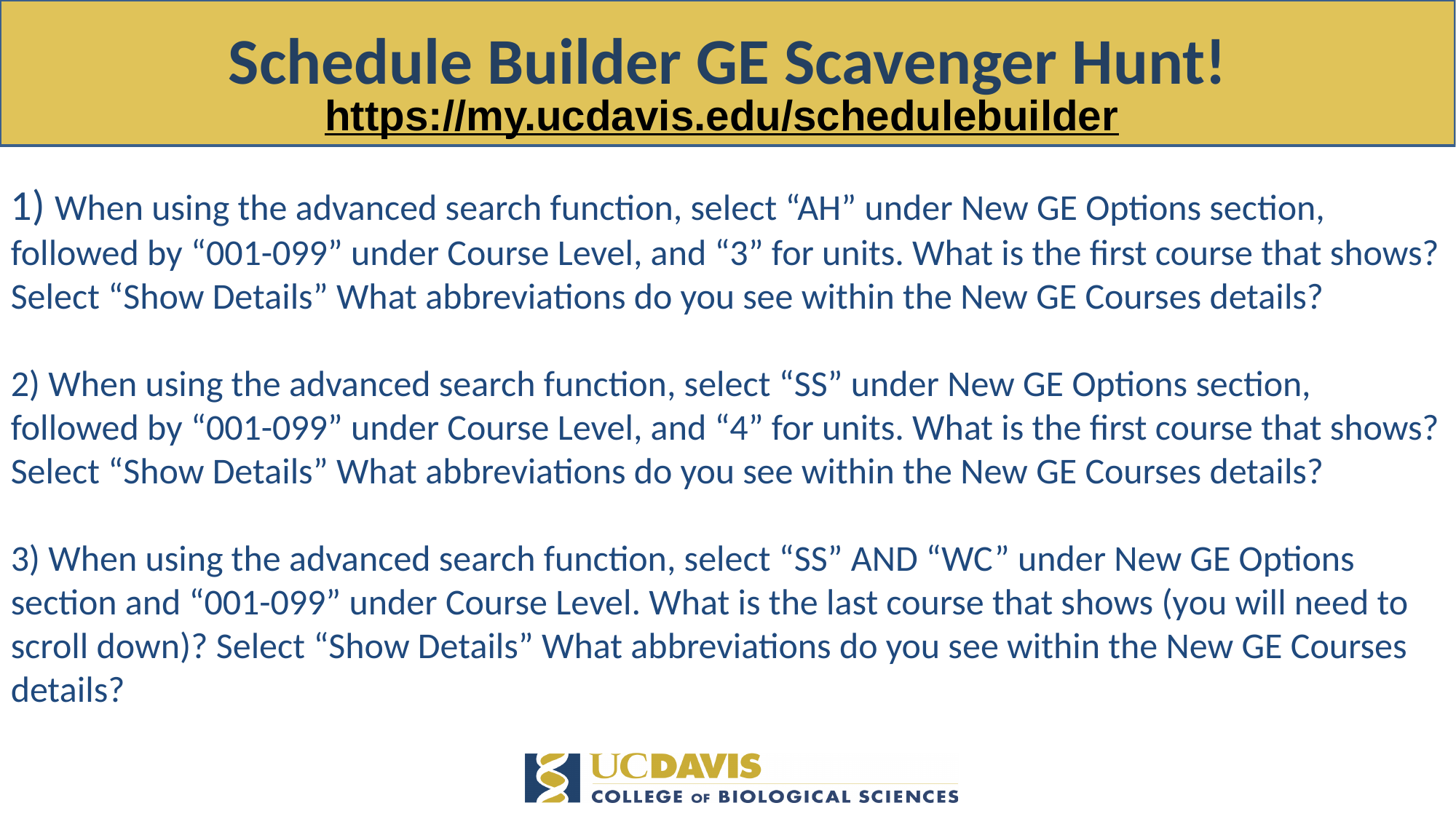

# Schedule Builder GE Scavenger Hunt!
https://my.ucdavis.edu/schedulebuilder
1) When using the advanced search function, select “AH” under New GE Options section, followed by “001-099” under Course Level, and “3” for units. What is the first course that shows? Select “Show Details” What abbreviations do you see within the New GE Courses details?

2) When using the advanced search function, select “SS” under New GE Options section, followed by “001-099” under Course Level, and “4” for units. What is the first course that shows? Select “Show Details” What abbreviations do you see within the New GE Courses details?

3) When using the advanced search function, select “SS” AND “WC” under New GE Options section and “001-099” under Course Level. What is the last course that shows (you will need to scroll down)? Select “Show Details” What abbreviations do you see within the New GE Courses details?